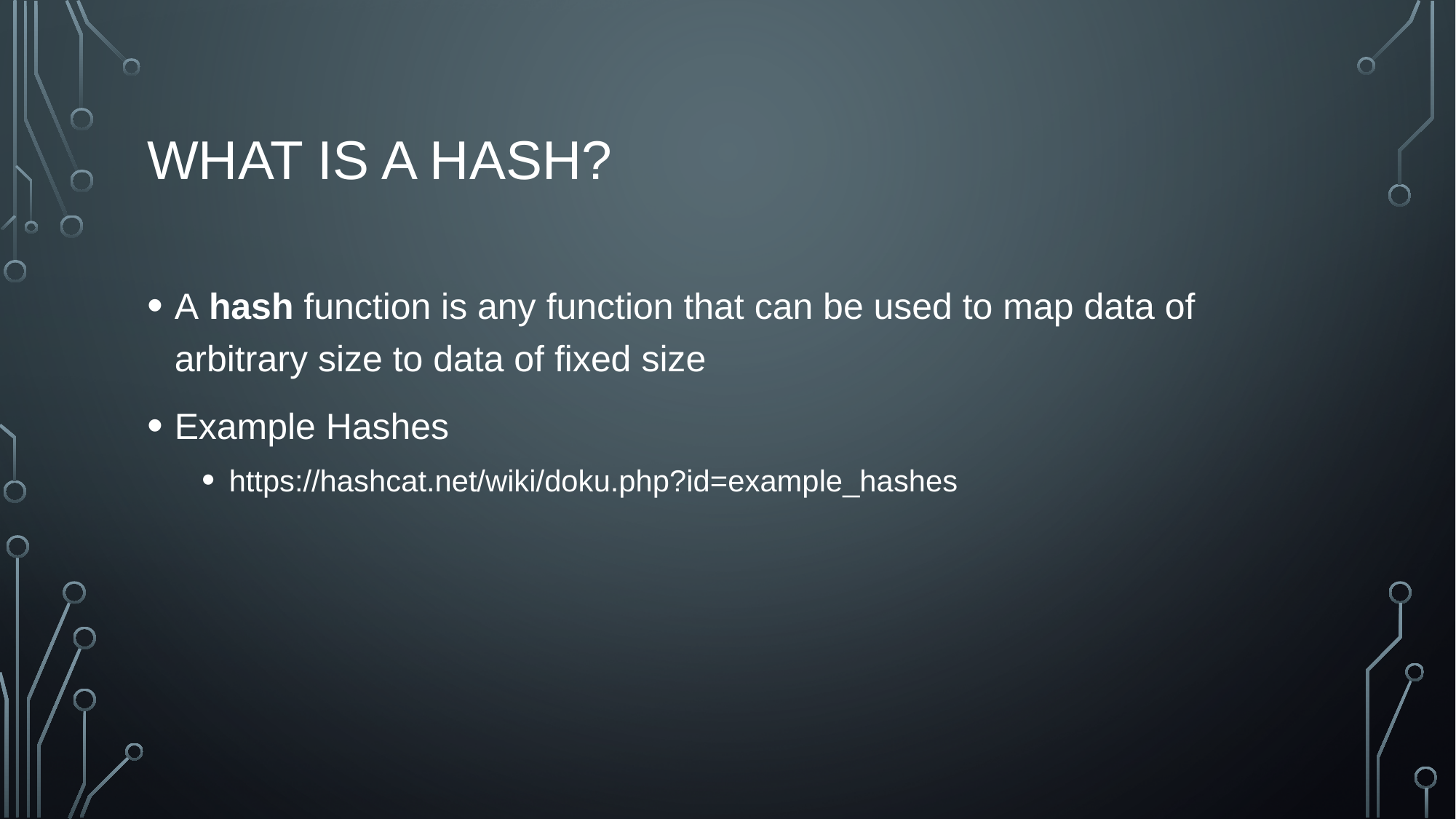

# What is a Hash?
A hash function is any function that can be used to map data of arbitrary size to data of fixed size
Example Hashes
https://hashcat.net/wiki/doku.php?id=example_hashes